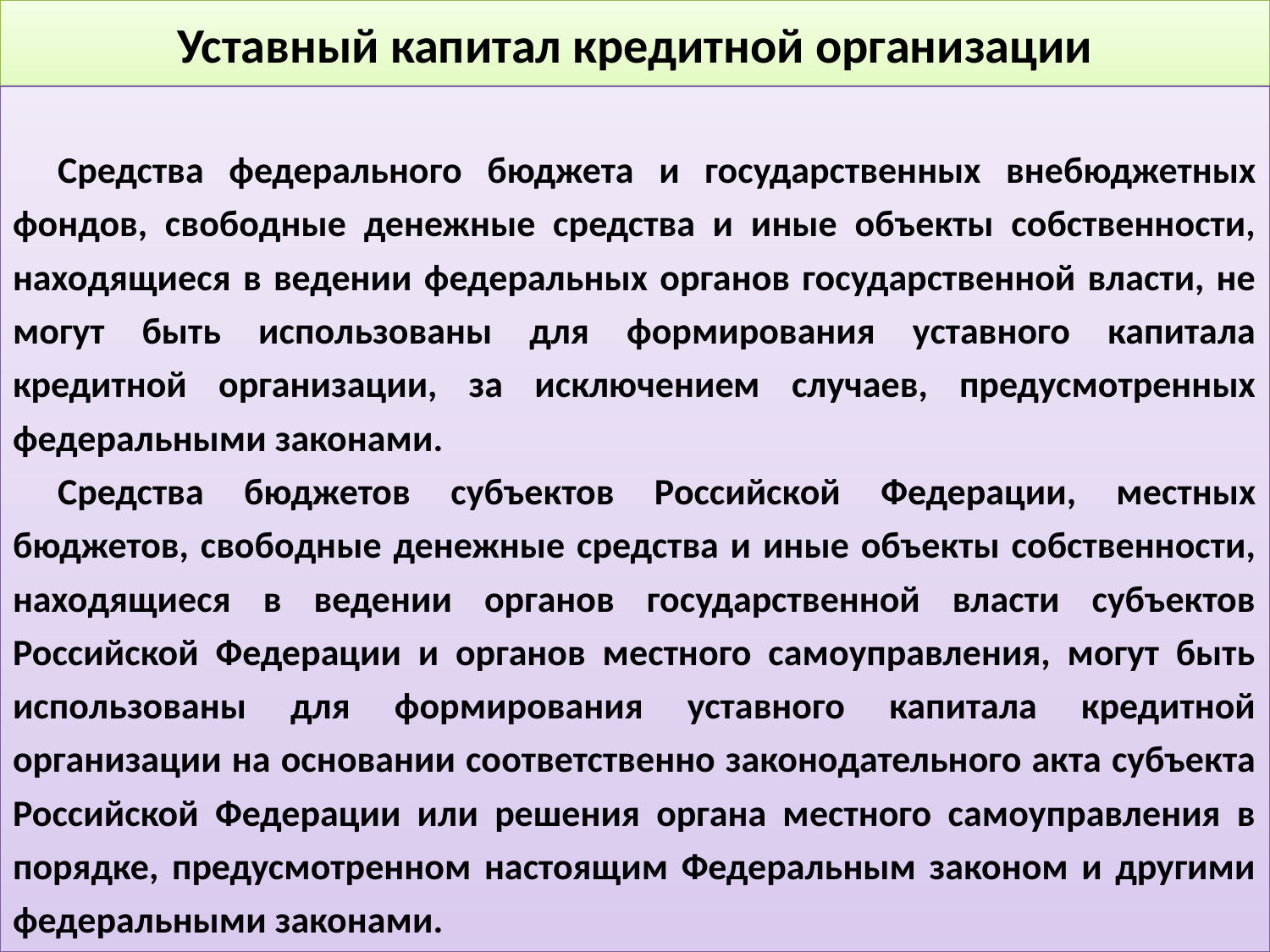

# Уставный капитал кредитной организации

Средства федерального бюджета и государственных внебюджетных фондов, свободные денежные средства и иные объекты собственности, находящиеся в ведении федеральных органов государственной власти, не могут быть использованы для формирования уставного капитала кредитной организации, за исключением случаев, предусмотренных федеральными законами.
Средства бюджетов субъектов Российской Федерации, местных бюджетов, свободные денежные средства и иные объекты собственности, находящиеся в ведении органов государственной власти субъектов Российской Федерации и органов местного самоуправления, могут быть использованы для формирования уставного капитала кредитной организации на основании соответственно законодательного акта субъекта Российской Федерации или решения органа местного самоуправления в порядке, предусмотренном настоящим Федеральным законом и другими федеральными законами.